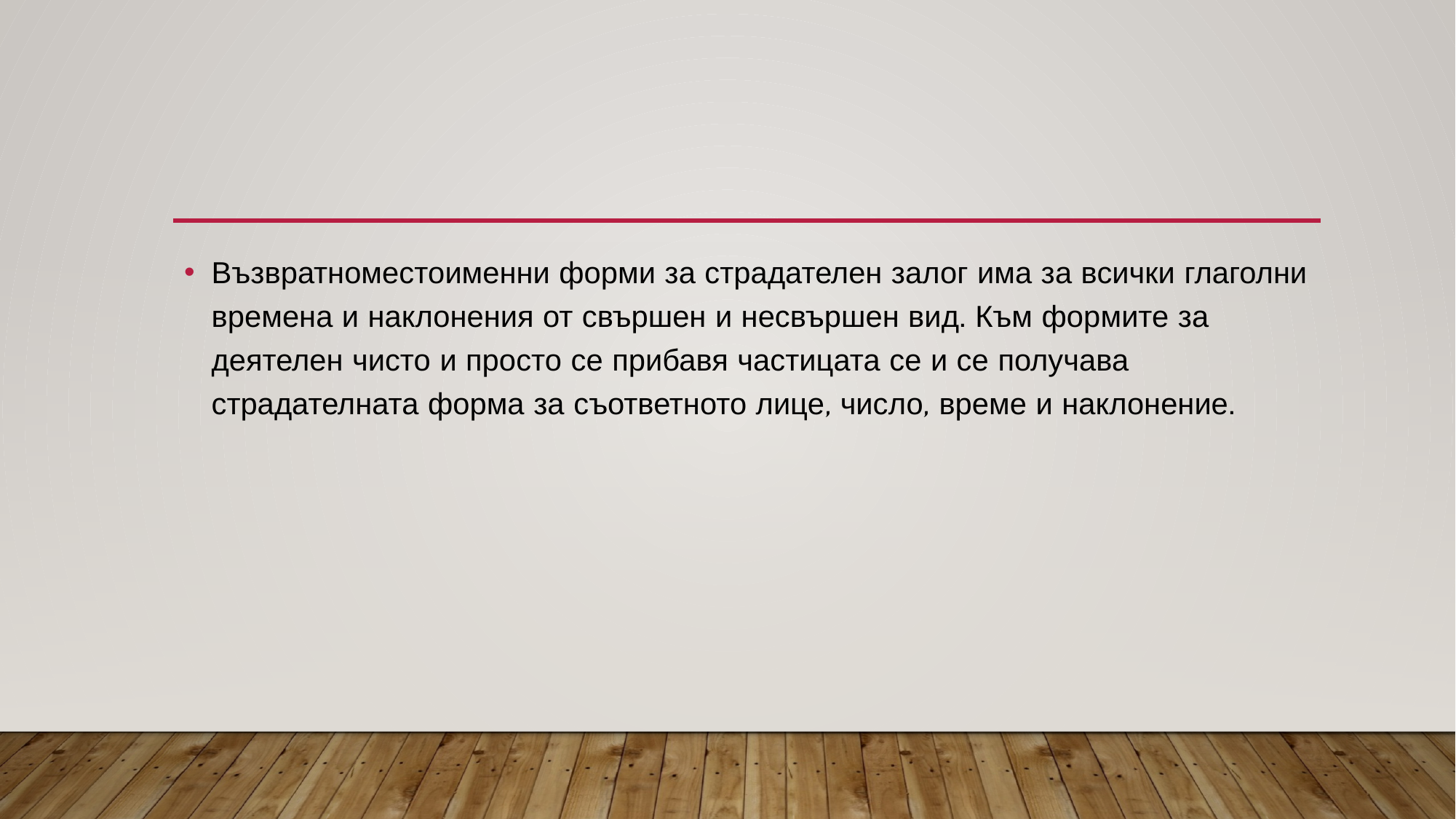

#
Възвратноместоименни форми за страдателен залог има за всички глаголни времена и наклонения от свършен и несвършен вид. Към формите за деятелен чисто и просто се прибавя частицата се и се получава страдателната форма за съответното лице, число, време и наклонение.